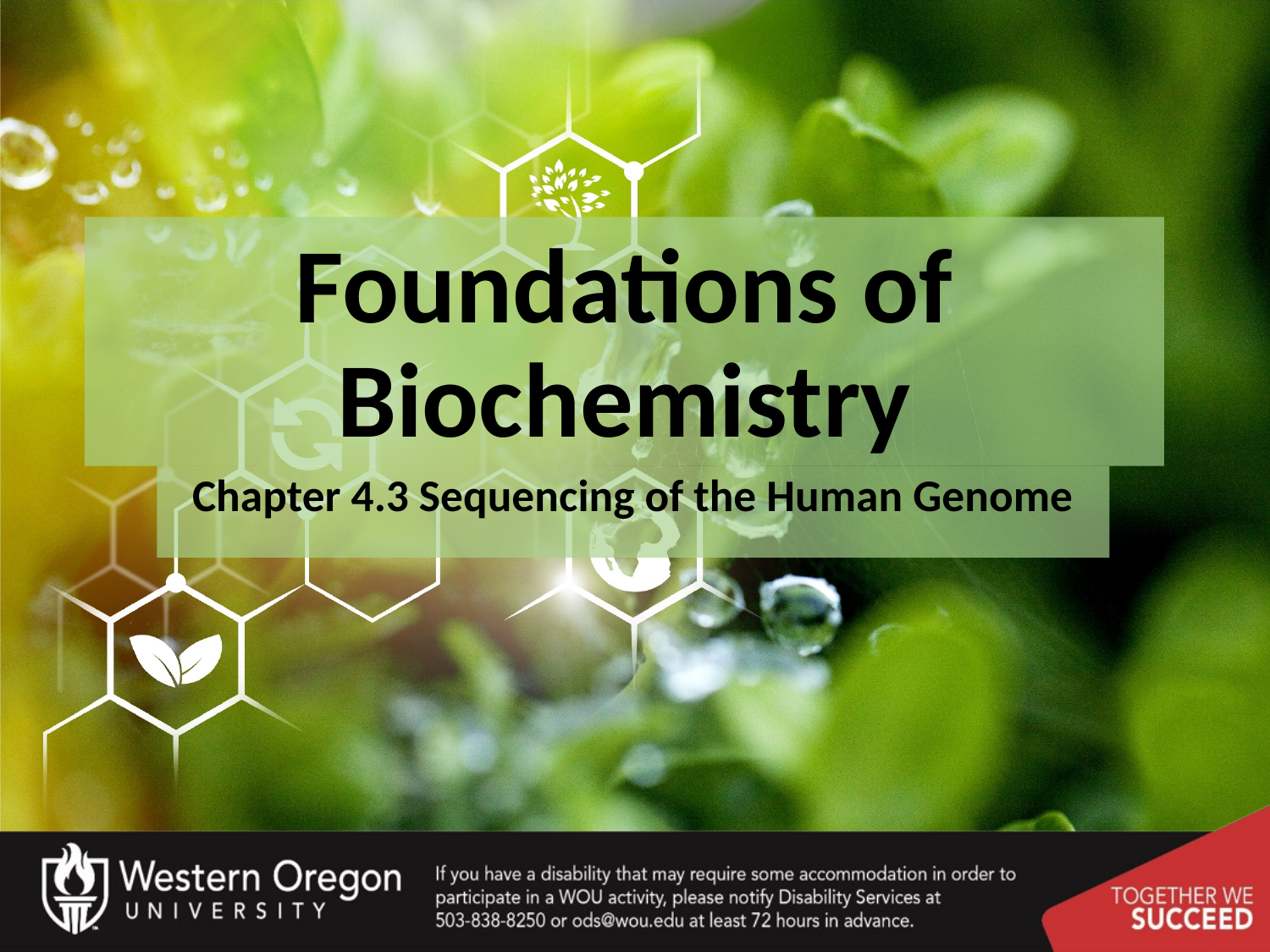

# Foundations of Biochemistry
Chapter 4.3 Sequencing of the Human Genome